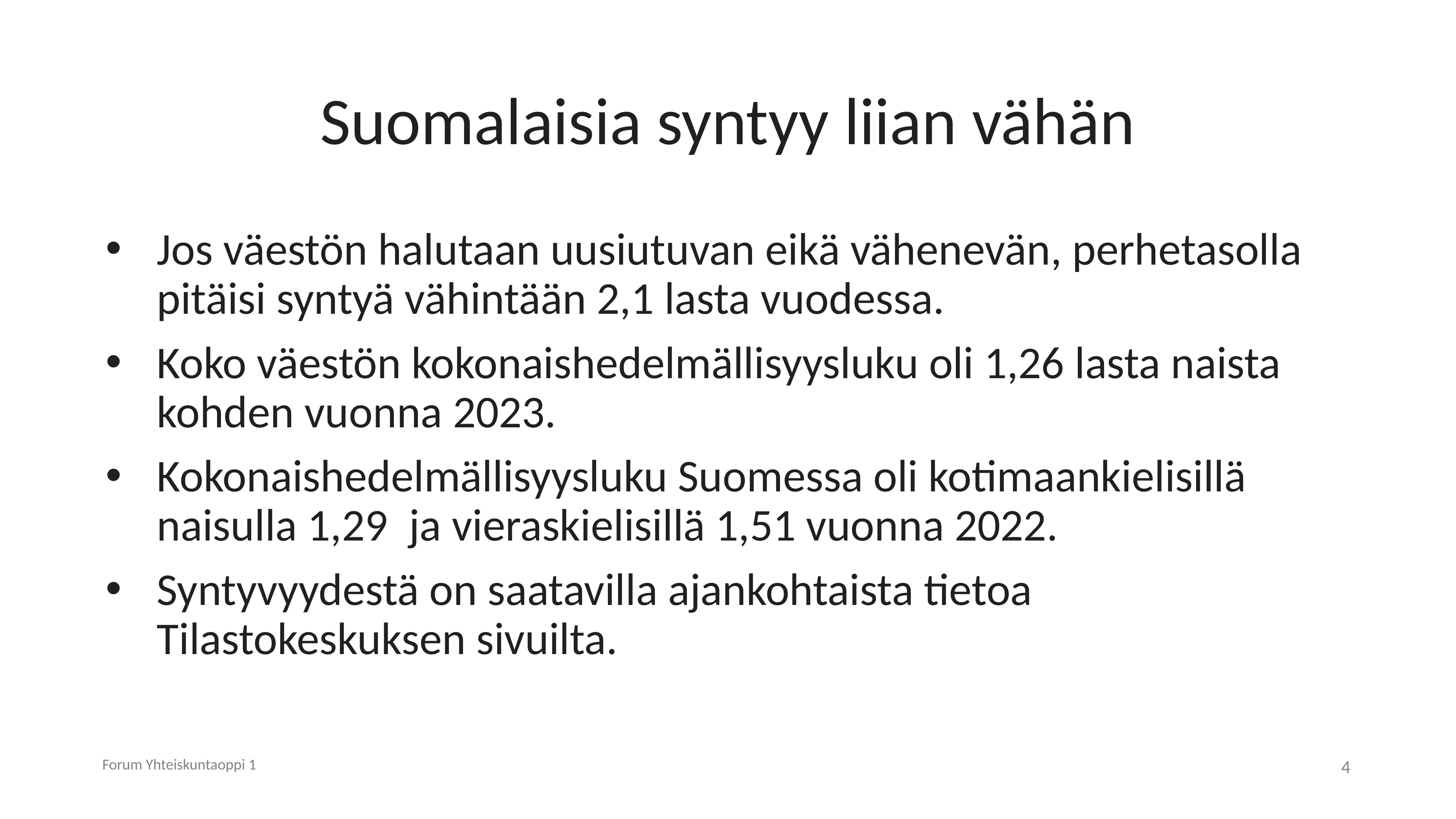

# Suomalaisia syntyy liian vähän
Jos väestön halutaan uusiutuvan eikä vähenevän, perhetasolla pitäisi syntyä vähintään 2,1 lasta vuodessa.
Koko väestön kokonaishedelmällisyysluku oli 1,26 lasta naista kohden vuonna 2023.
Kokonaishedelmällisyysluku Suomessa oli kotimaankielisillä naisulla 1,29  ja vieraskielisillä 1,51 vuonna 2022.
Syntyvyydestä on saatavilla ajankohtaista tietoa Tilastokeskuksen sivuilta.
Forum Yhteiskuntaoppi 1
4